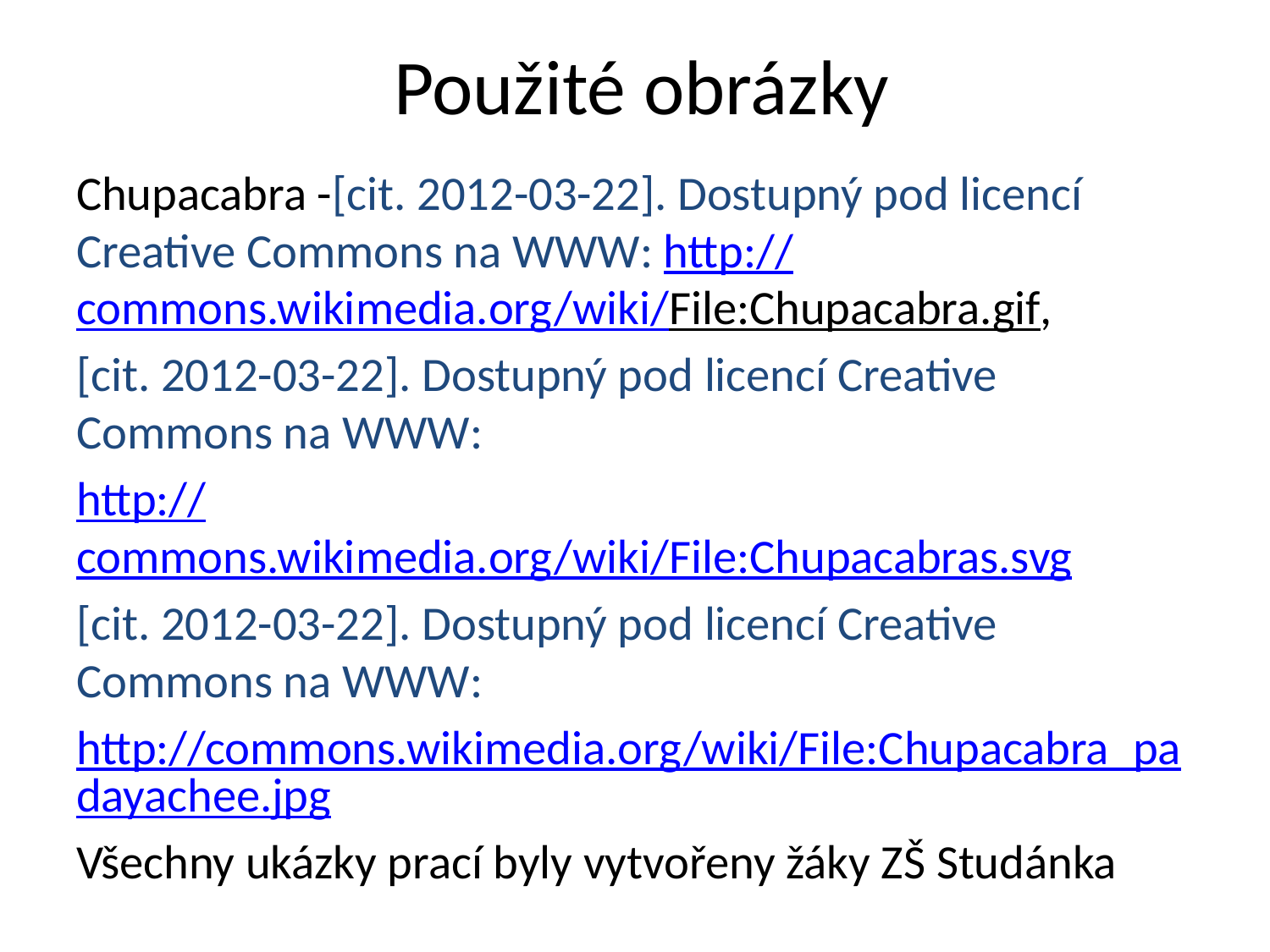

# Použité obrázky
Chupacabra -[cit. 2012-03-22]. Dostupný pod licencí Creative Commons na WWW: http://commons.wikimedia.org/wiki/File:Chupacabra.gif,
[cit. 2012-03-22]. Dostupný pod licencí Creative Commons na WWW:
http://commons.wikimedia.org/wiki/File:Chupacabras.svg
[cit. 2012-03-22]. Dostupný pod licencí Creative Commons na WWW:
http://commons.wikimedia.org/wiki/File:Chupacabra_padayachee.jpg
Všechny ukázky prací byly vytvořeny žáky ZŠ Studánka